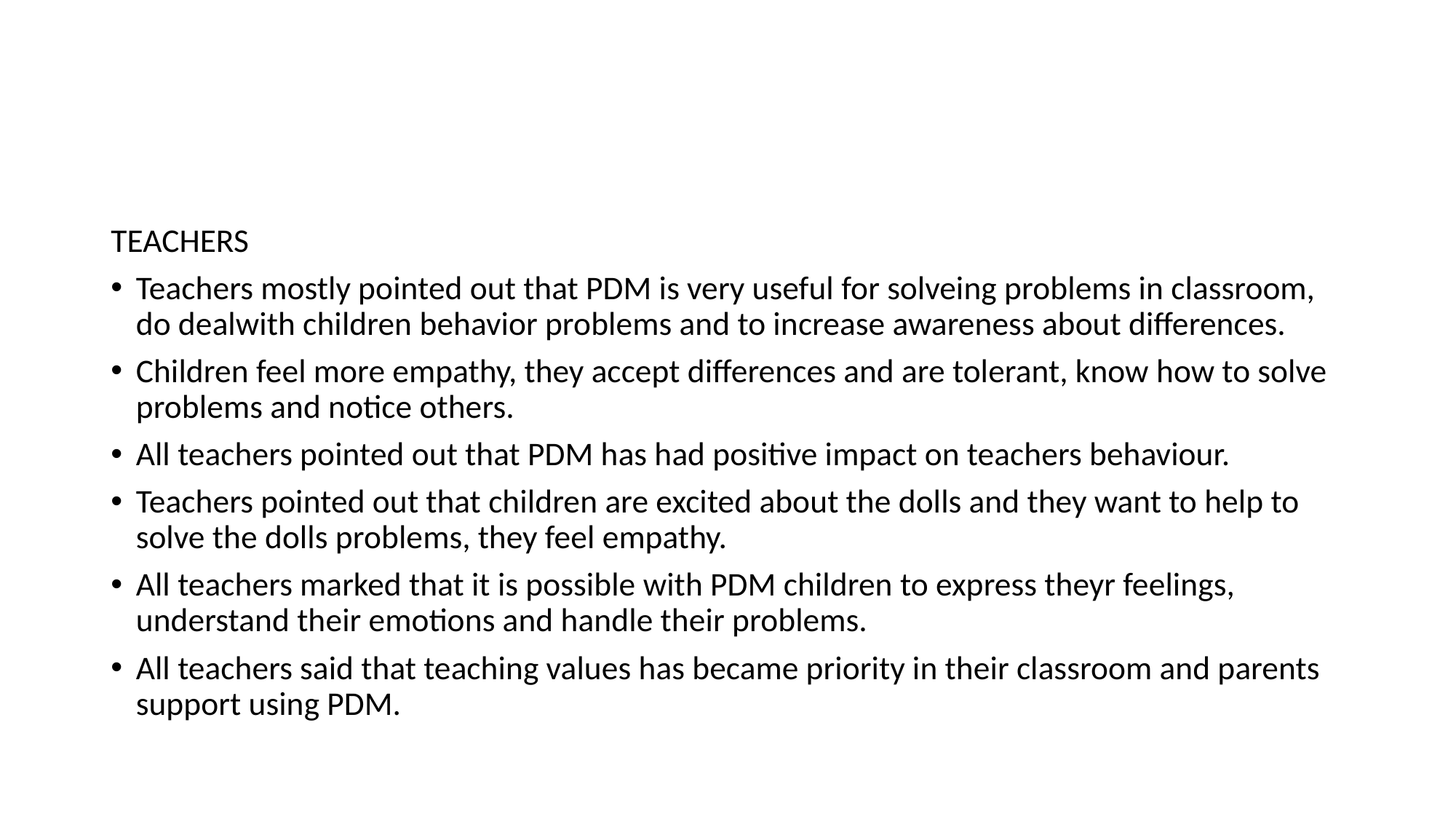

#
TEACHERS
Teachers mostly pointed out that PDM is very useful for solveing problems in classroom, do dealwith children behavior problems and to increase awareness about differences.
Children feel more empathy, they accept differences and are tolerant, know how to solve problems and notice others.
All teachers pointed out that PDM has had positive impact on teachers behaviour.
Teachers pointed out that children are excited about the dolls and they want to help to solve the dolls problems, they feel empathy.
All teachers marked that it is possible with PDM children to express theyr feelings, understand their emotions and handle their problems.
All teachers said that teaching values has became priority in their classroom and parents support using PDM.